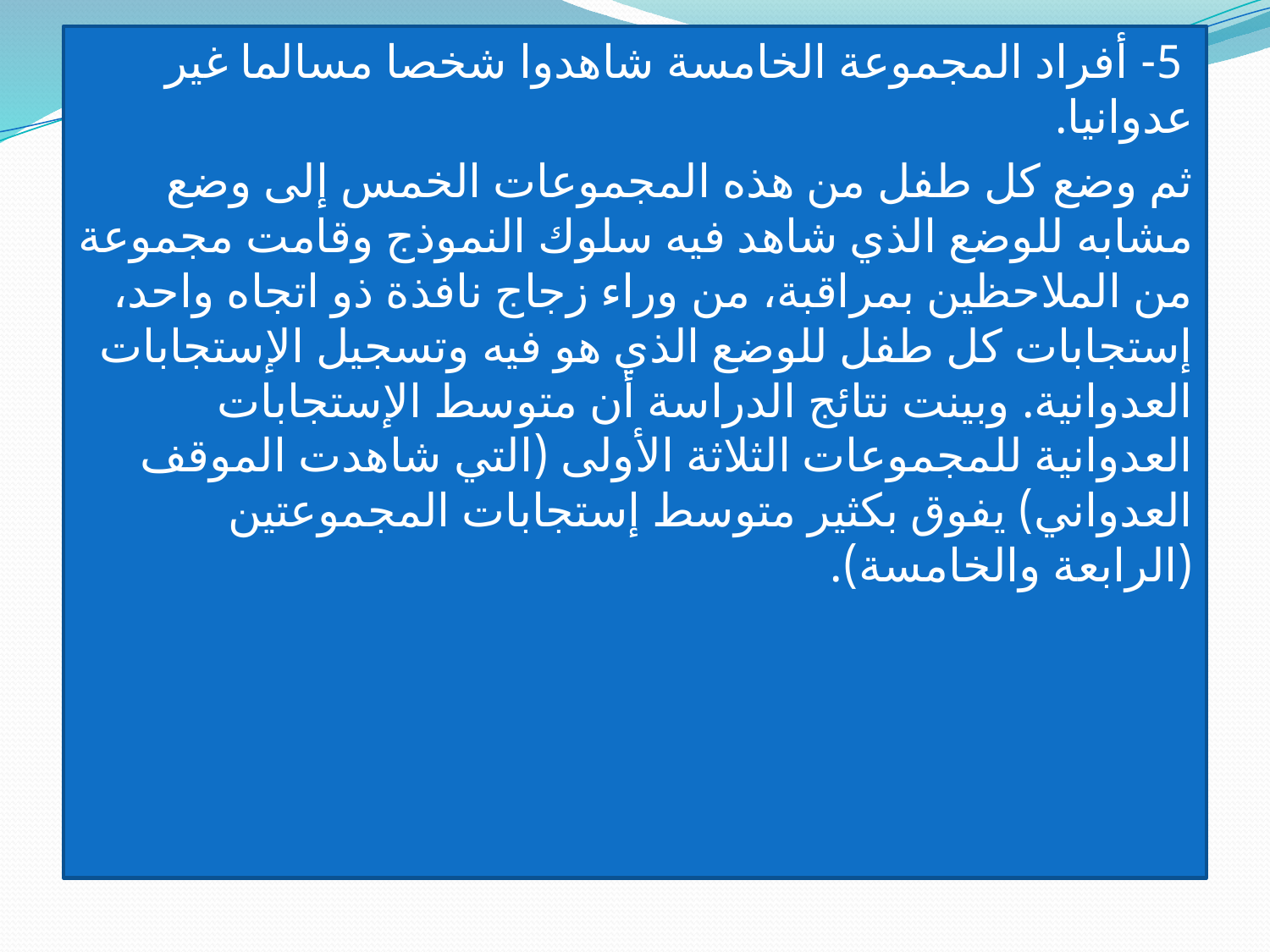

5- أفراد المجموعة الخامسة شاهدوا شخصا مسالما غير عدوانيا.
ثم وضع كل طفل من هذه المجموعات الخمس إلى وضع مشابه للوضع الذي شاهد فيه سلوك النموذج وقامت مجموعة من الملاحظين بمراقبة، من وراء زجاج نافذة ذو اتجاه واحد، إستجابات كل طفل للوضع الذي هو فيه وتسجيل الإستجابات العدوانية. وبينت نتائج الدراسة أن متوسط الإستجابات العدوانية للمجموعات الثلاثة الأولى (التي شاهدت الموقف العدواني) يفوق بكثير متوسط إستجابات المجموعتين (الرابعة والخامسة).